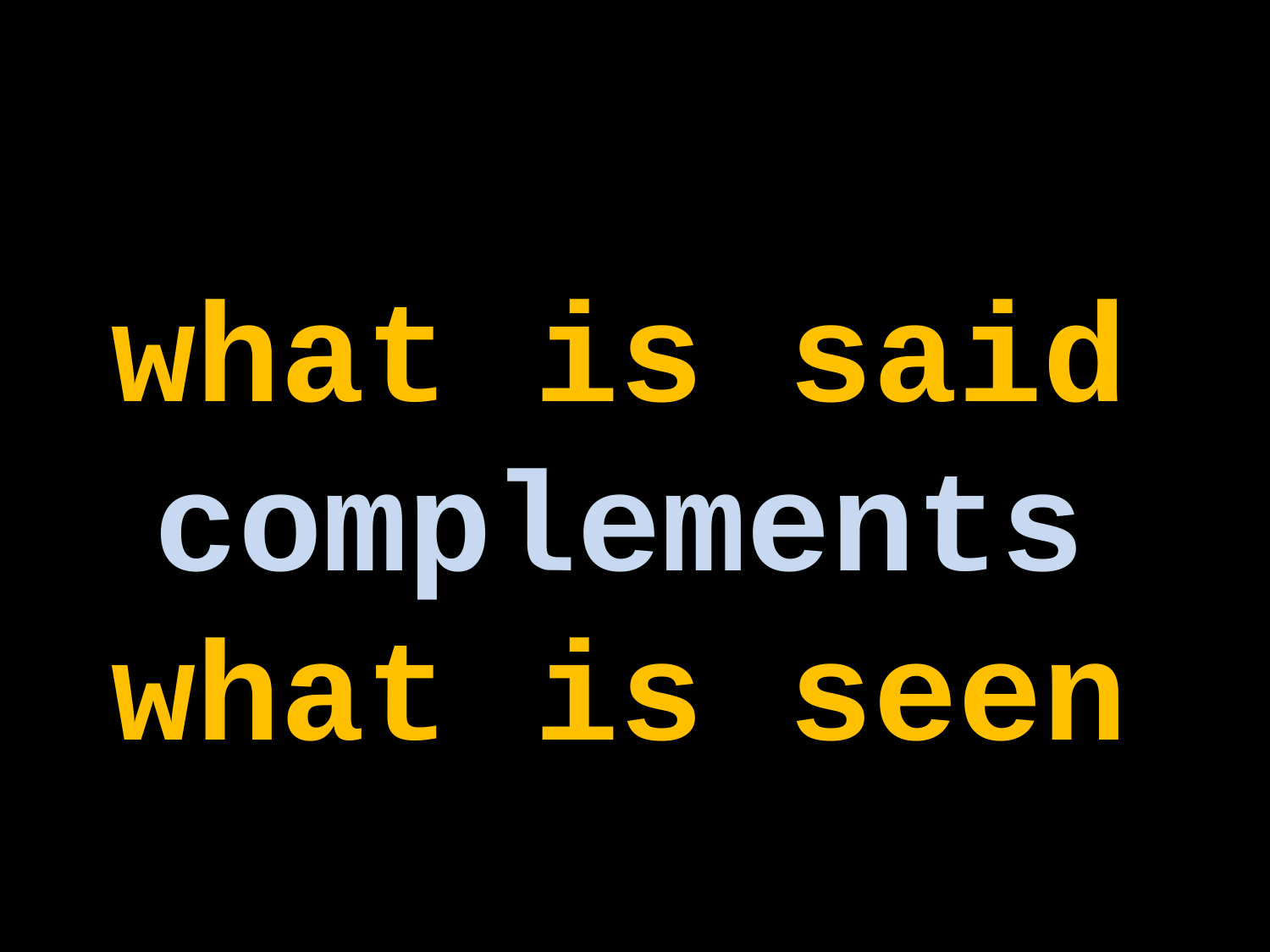

what is said complements what is seen